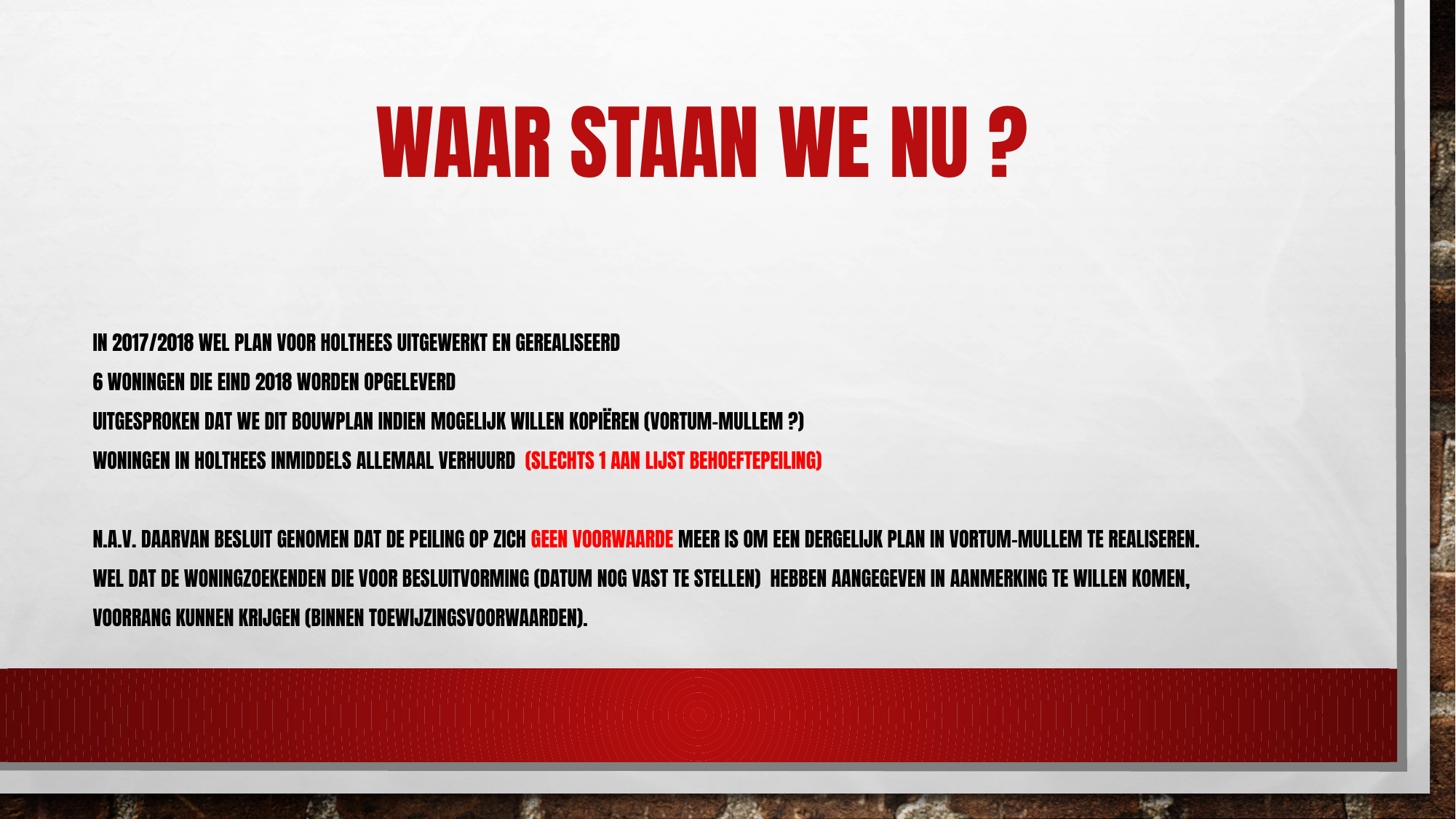

# WaaR staan we nu ?

In 2017/2018 wel plan voor holthees uitgewerkt en gerealiseerd
6 woningen die eind 2018 worden opgeleverd
Uitgesproken dat we dit bouwplan indien mogelijk willen kopiëren (Vortum-Mullem ?)
Woningen in holthees inmiddels allemaal verhuurd  (slechts 1 aan lijst behoeftepeiling)

N.a.v. daarvan besluit genomen dat de peiling op zich geen voorwaarde meer is om een dergelijk plan in Vortum-Mullem te realiseren.
Wel dat de woningzoekenden die voor besluitvorming (datum nog vast te stellen)  hebben aangegeven in aanmerking te willen komen,
voorrang kunnen Krijgen (binnen toewijzingsvoorwaarden).